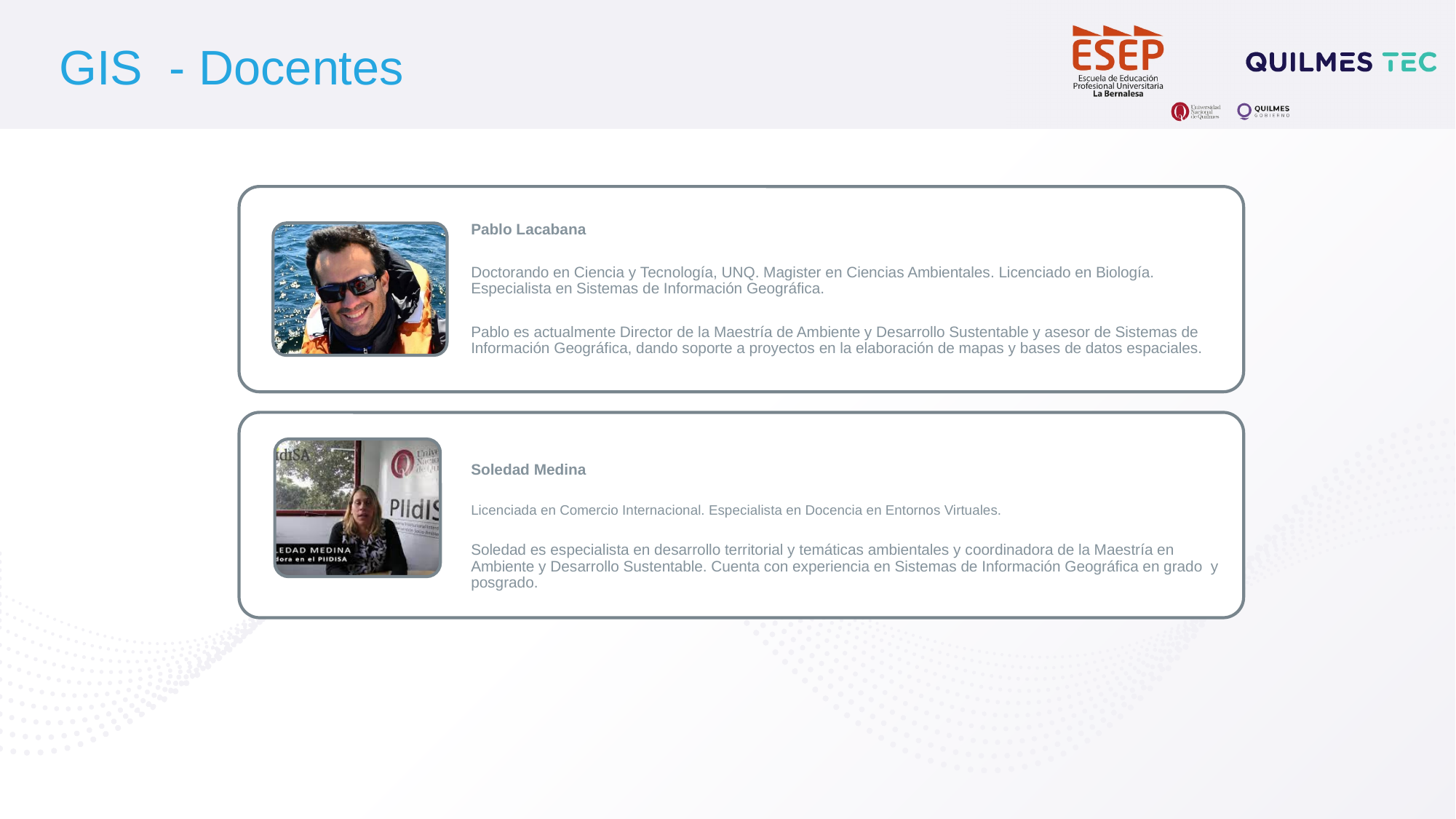

# GIS  - Docentes
Pablo Lacabana

Doctorando en Ciencia y Tecnología, UNQ. Magister en Ciencias Ambientales. Licenciado en Biología. Especialista en Sistemas de Información Geográfica.

Pablo es actualmente Director de la Maestría de Ambiente y Desarrollo Sustentable y asesor de Sistemas de Información Geográfica, dando soporte a proyectos en la elaboración de mapas y bases de datos espaciales.

Soledad Medina

Licenciada en Comercio Internacional. Especialista en Docencia en Entornos Virtuales.

Soledad es especialista en desarrollo territorial y temáticas ambientales y coordinadora de la Maestría en Ambiente y Desarrollo Sustentable. Cuenta con experiencia en Sistemas de Información Geográfica en grado  y posgrado.